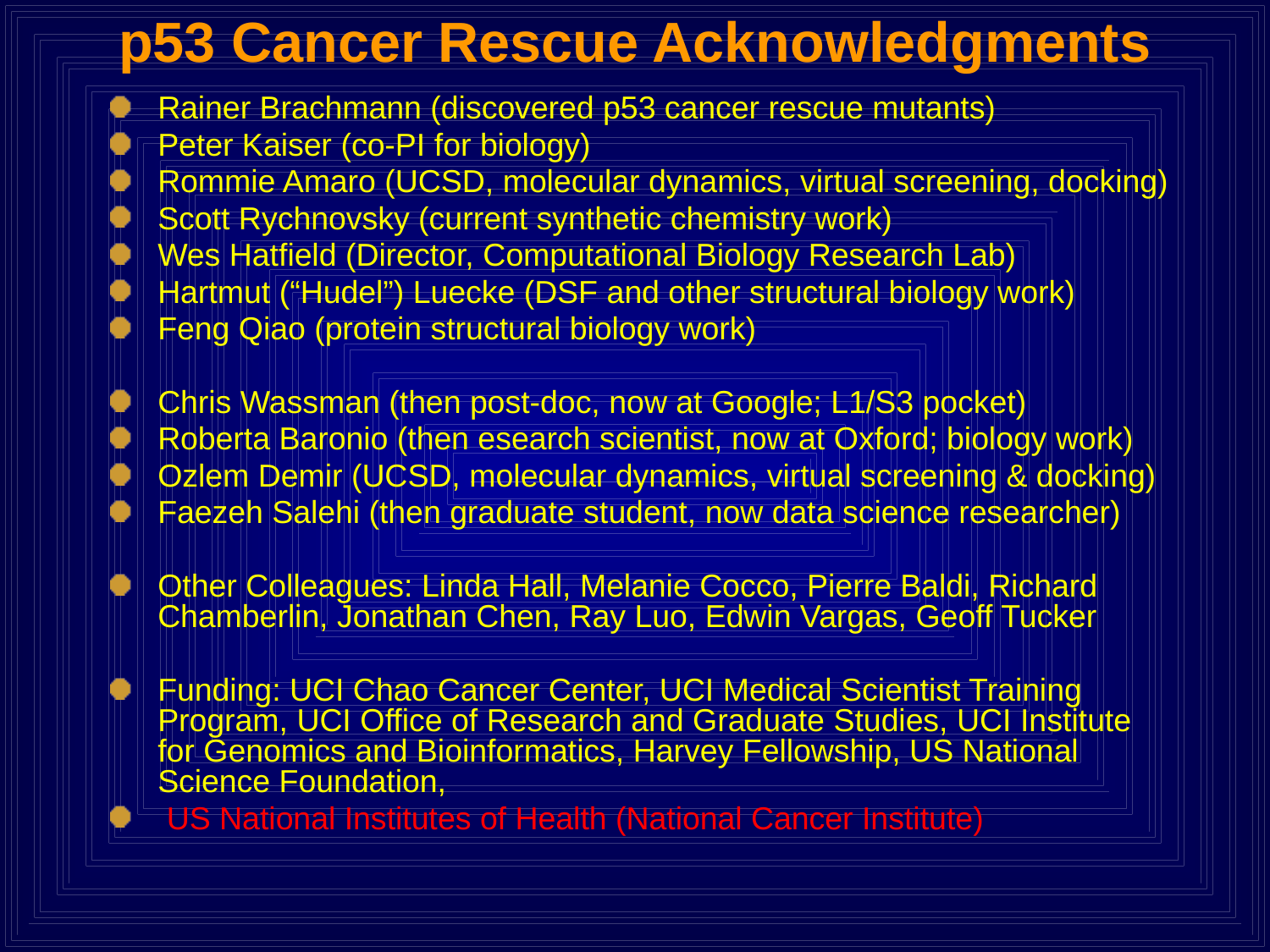

# p53 Cancer Rescue Acknowledgments
Rainer Brachmann (discovered p53 cancer rescue mutants)
Peter Kaiser (co-PI for biology)
Rommie Amaro (UCSD, molecular dynamics, virtual screening, docking)
Scott Rychnovsky (current synthetic chemistry work)
Wes Hatfield (Director, Computational Biology Research Lab)
Hartmut (“Hudel”) Luecke (DSF and other structural biology work)
Feng Qiao (protein structural biology work)

Chris Wassman (then post-doc, now at Google; L1/S3 pocket)
Roberta Baronio (then esearch scientist, now at Oxford; biology work)
Ozlem Demir (UCSD, molecular dynamics, virtual screening & docking)
Faezeh Salehi (then graduate student, now data science researcher)

Other Colleagues: Linda Hall, Melanie Cocco, Pierre Baldi, Richard Chamberlin, Jonathan Chen, Ray Luo, Edwin Vargas, Geoff Tucker

Funding: UCI Chao Cancer Center, UCI Medical Scientist Training Program, UCI Office of Research and Graduate Studies, UCI Institute for Genomics and Bioinformatics, Harvey Fellowship, US National Science Foundation,
 US National Institutes of Health (National Cancer Institute)